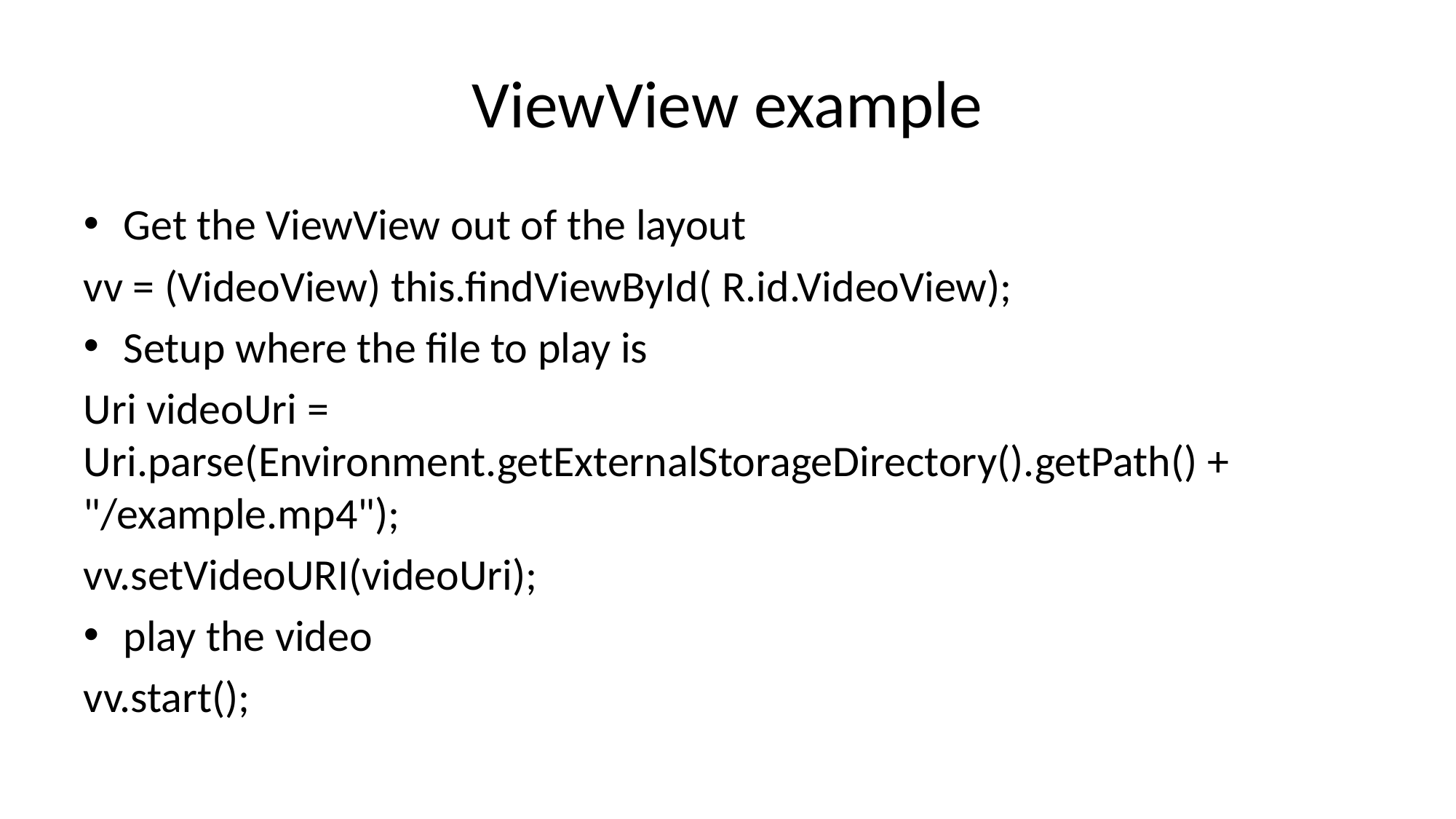

# ViewView example
Get the ViewView out of the layout
vv = (VideoView) this.findViewById( R.id.VideoView);
Setup where the file to play is
Uri videoUri = Uri.parse(Environment.getExternalStorageDirectory().getPath() + "/example.mp4");
vv.setVideoURI(videoUri);
play the video
vv.start();